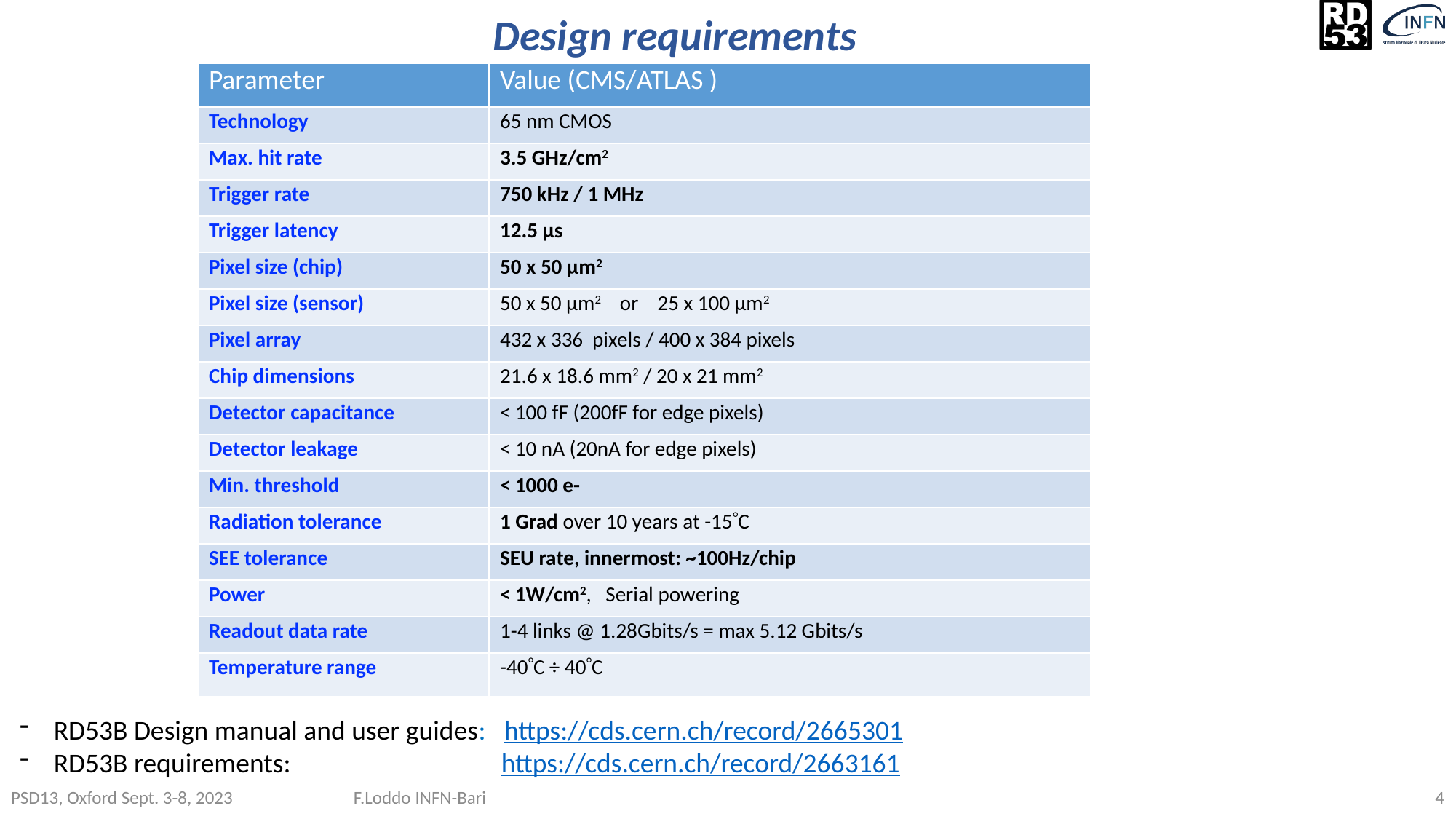

# Design requirements
| Parameter | Value (CMS/ATLAS ) |
| --- | --- |
| Technology | 65 nm CMOS |
| Max. hit rate | 3.5 GHz/cm2 |
| Trigger rate | 750 kHz / 1 MHz |
| Trigger latency | 12.5 µs |
| Pixel size (chip) | 50 x 50 µm2 |
| Pixel size (sensor) | 50 x 50 µm2 or 25 x 100 µm2 |
| Pixel array | 432 x 336 pixels / 400 x 384 pixels |
| Chip dimensions | 21.6 x 18.6 mm2 / 20 x 21 mm2 |
| Detector capacitance | < 100 fF (200fF for edge pixels) |
| Detector leakage | < 10 nA (20nA for edge pixels) |
| Min. threshold | < 1000 e- |
| Radiation tolerance | 1 Grad over 10 years at -15°C |
| SEE tolerance | SEU rate, innermost: ~100Hz/chip |
| Power | < 1W/cm2, Serial powering |
| Readout data rate | 1-4 links @ 1.28Gbits/s = max 5.12 Gbits/s |
| Temperature range | -40°C ÷ 40°C |
RD53B Design manual and user guides:   https://cds.cern.ch/record/2665301
RD53B requirements:                                  https://cds.cern.ch/record/2663161
PSD13, Oxford Sept. 3-8, 2023                             F.Loddo INFN-Bari
4